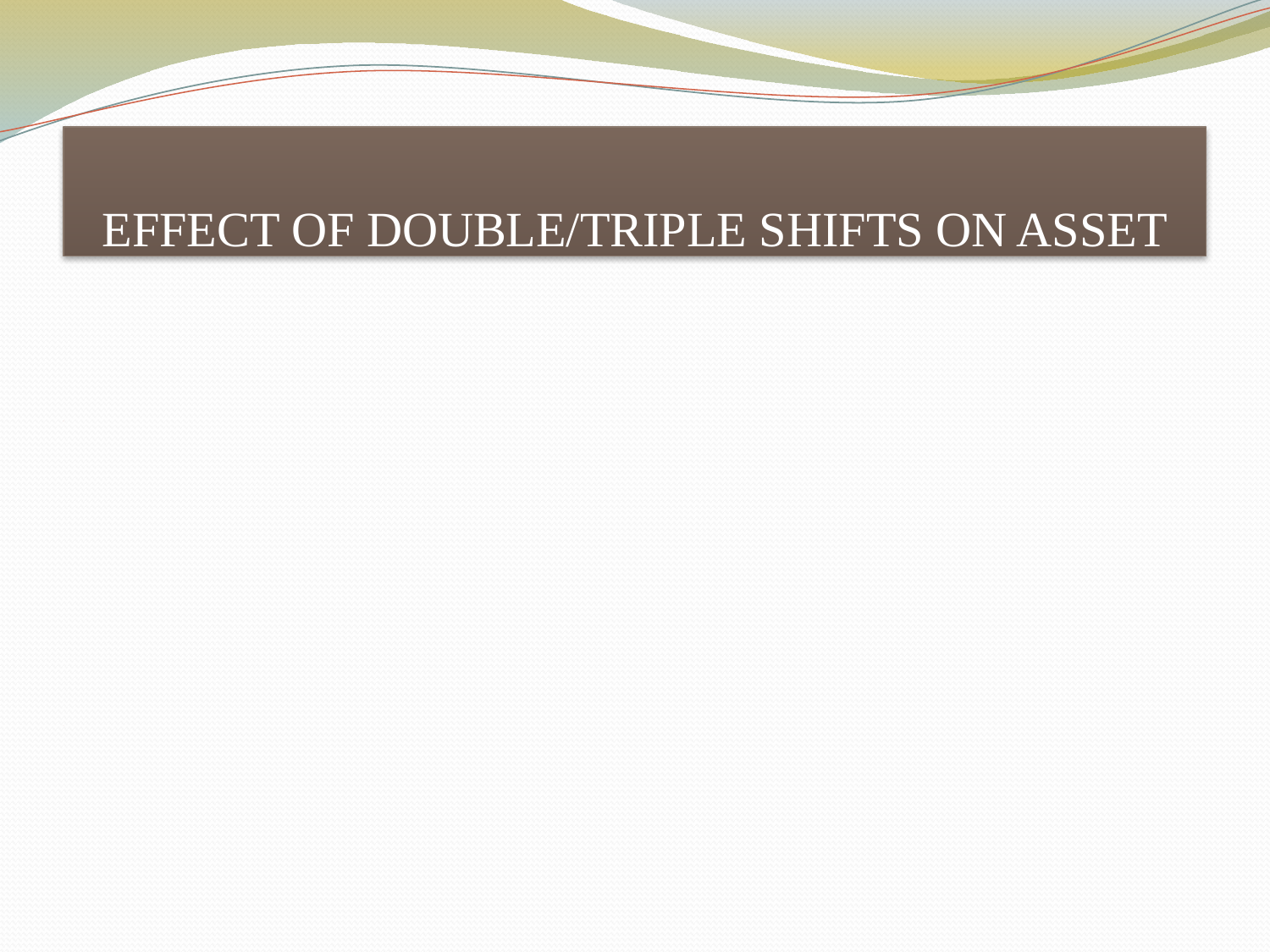

# EFFECT OF DOUBLE/TRIPLE SHIFTS ON ASSET